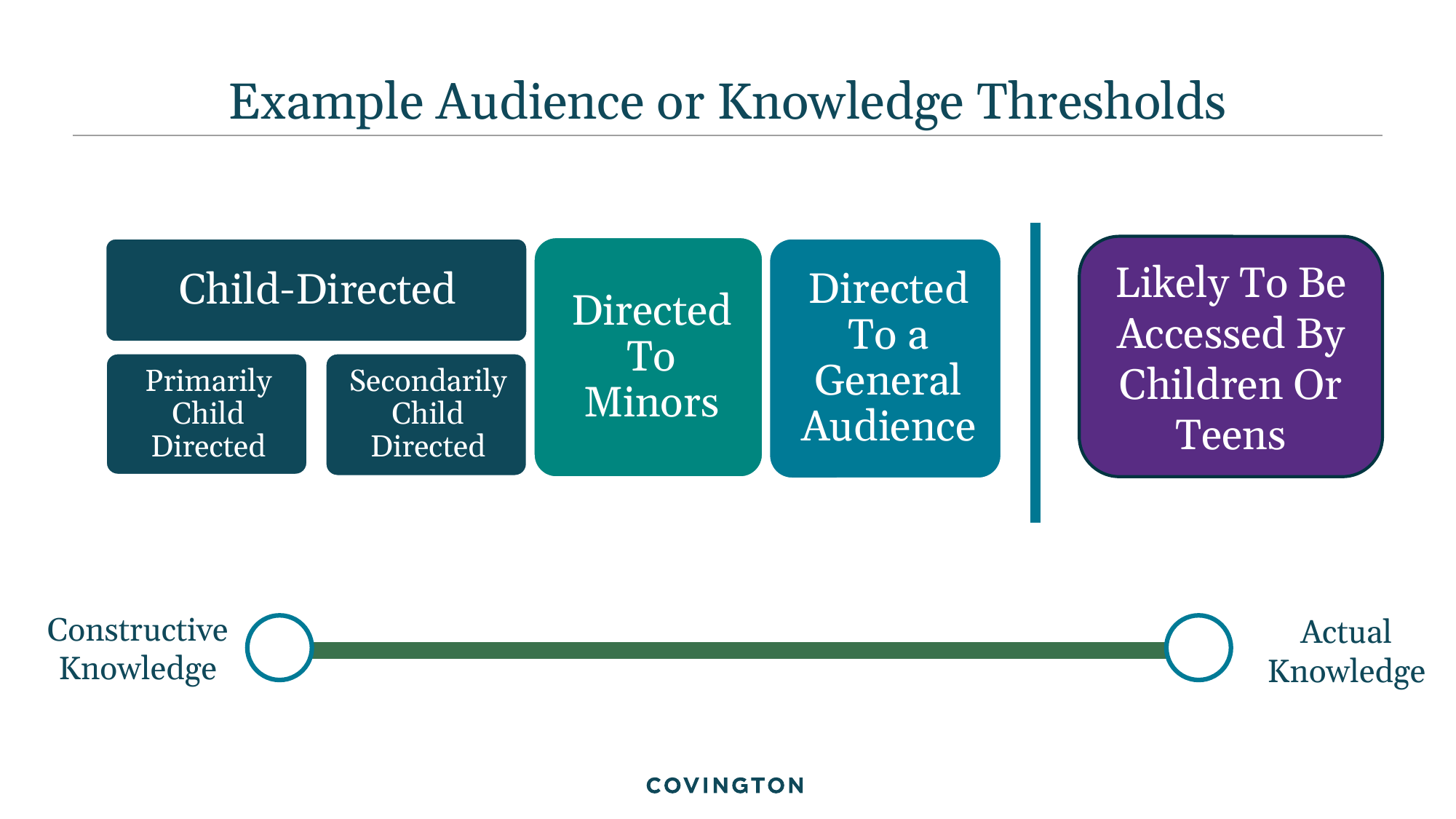

# Example Audience or Knowledge Thresholds
Likely To Be Accessed By Children Or Teens
Directed To Minors
Child-Directed
Primarily Child Directed
Secondarily Child Directed
Directed To a General Audience
Constructive Knowledge
Actual Knowledge